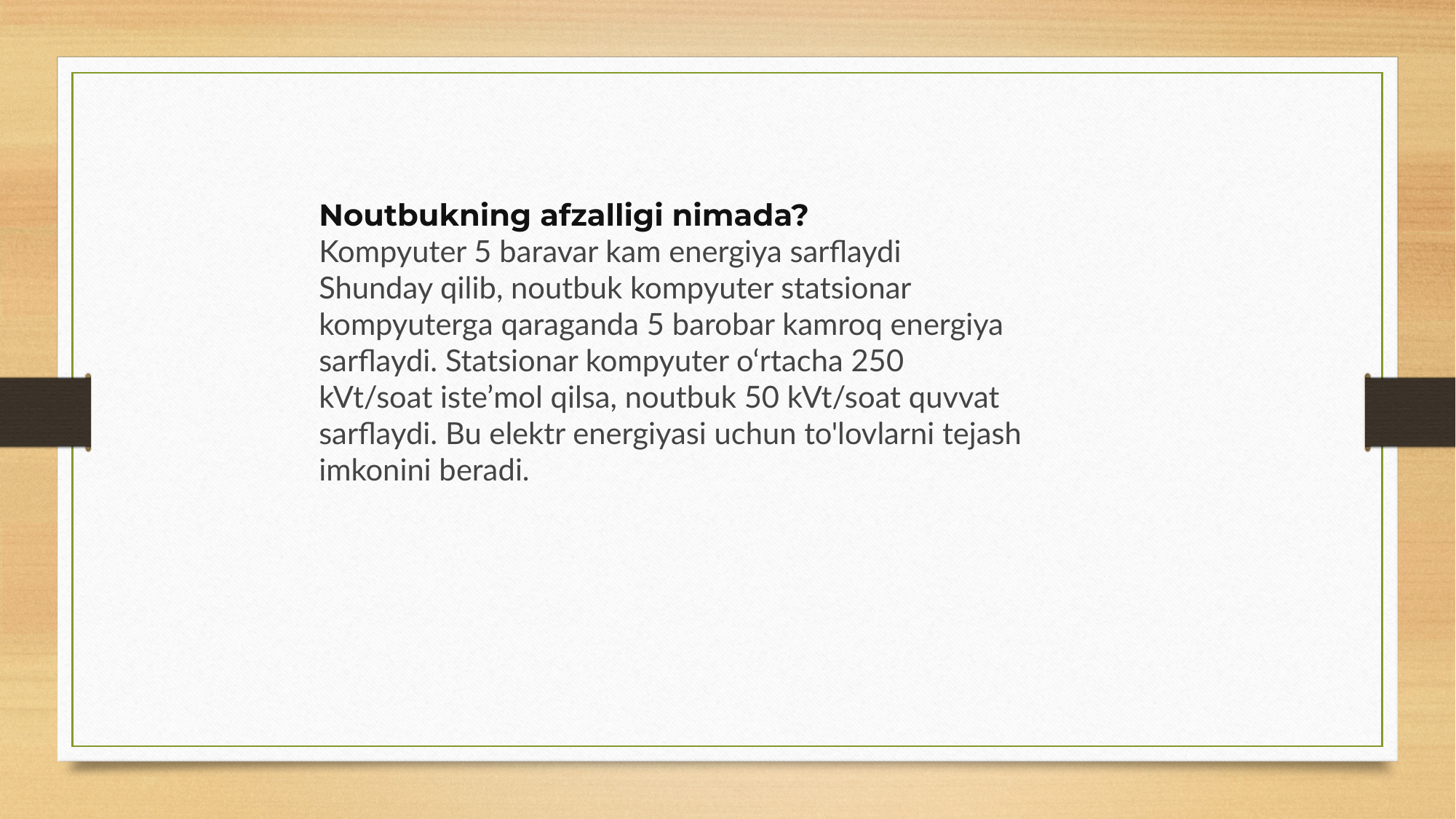

Noutbukning afzalligi nimada?
Kompyuter 5 baravar kam energiya sarflaydi
Shunday qilib, noutbuk kompyuter statsionar kompyuterga qaraganda 5 barobar kamroq energiya sarflaydi. Statsionar kompyuter o‘rtacha 250 kVt/soat iste’mol qilsa, noutbuk 50 kVt/soat quvvat sarflaydi. Bu elektr energiyasi uchun to'lovlarni tejash imkonini beradi.